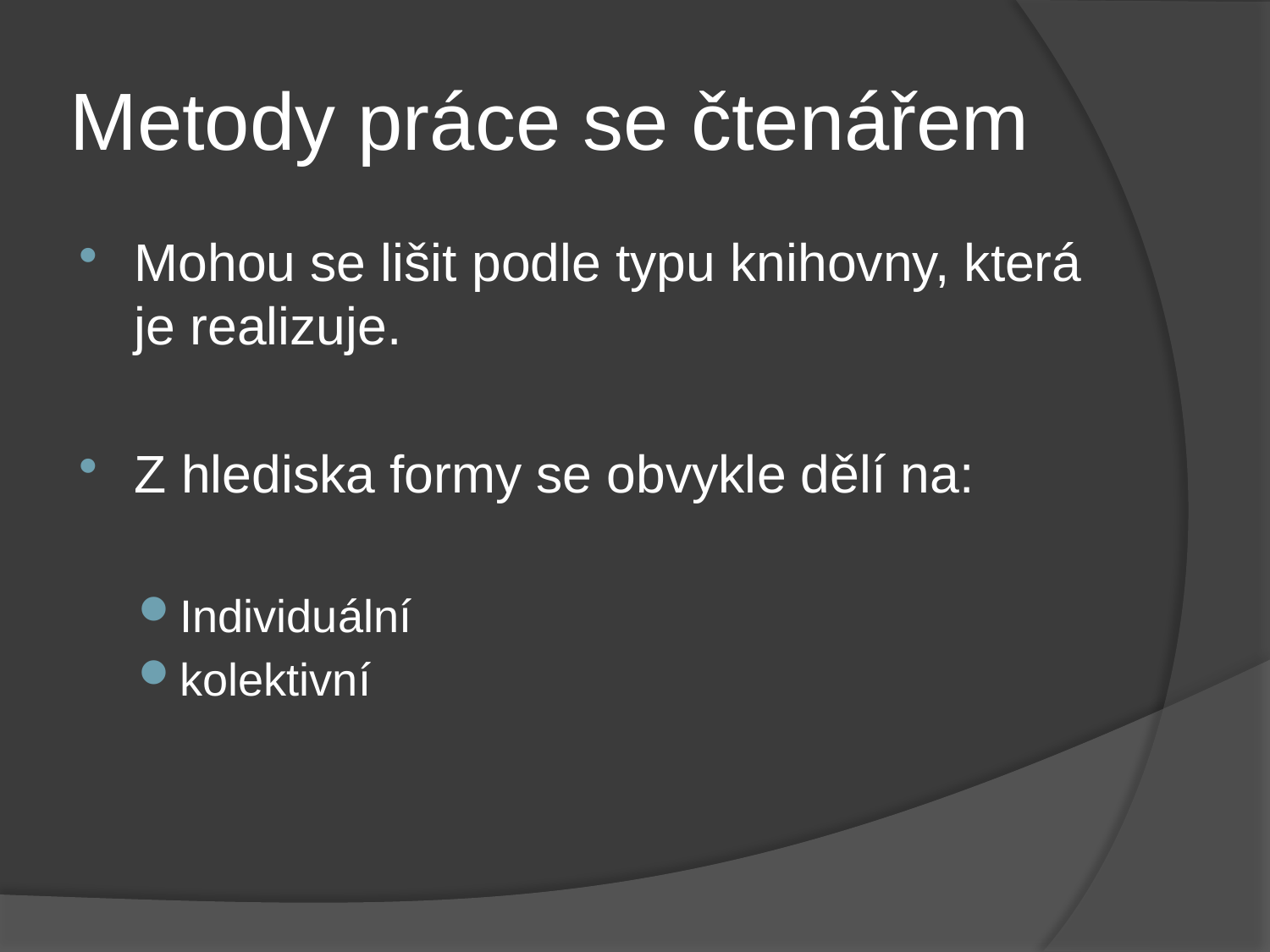

# Metody práce se čtenářem
Mohou se lišit podle typu knihovny, která je realizuje.

Z hlediska formy se obvykle dělí na:

Individuální
kolektivní